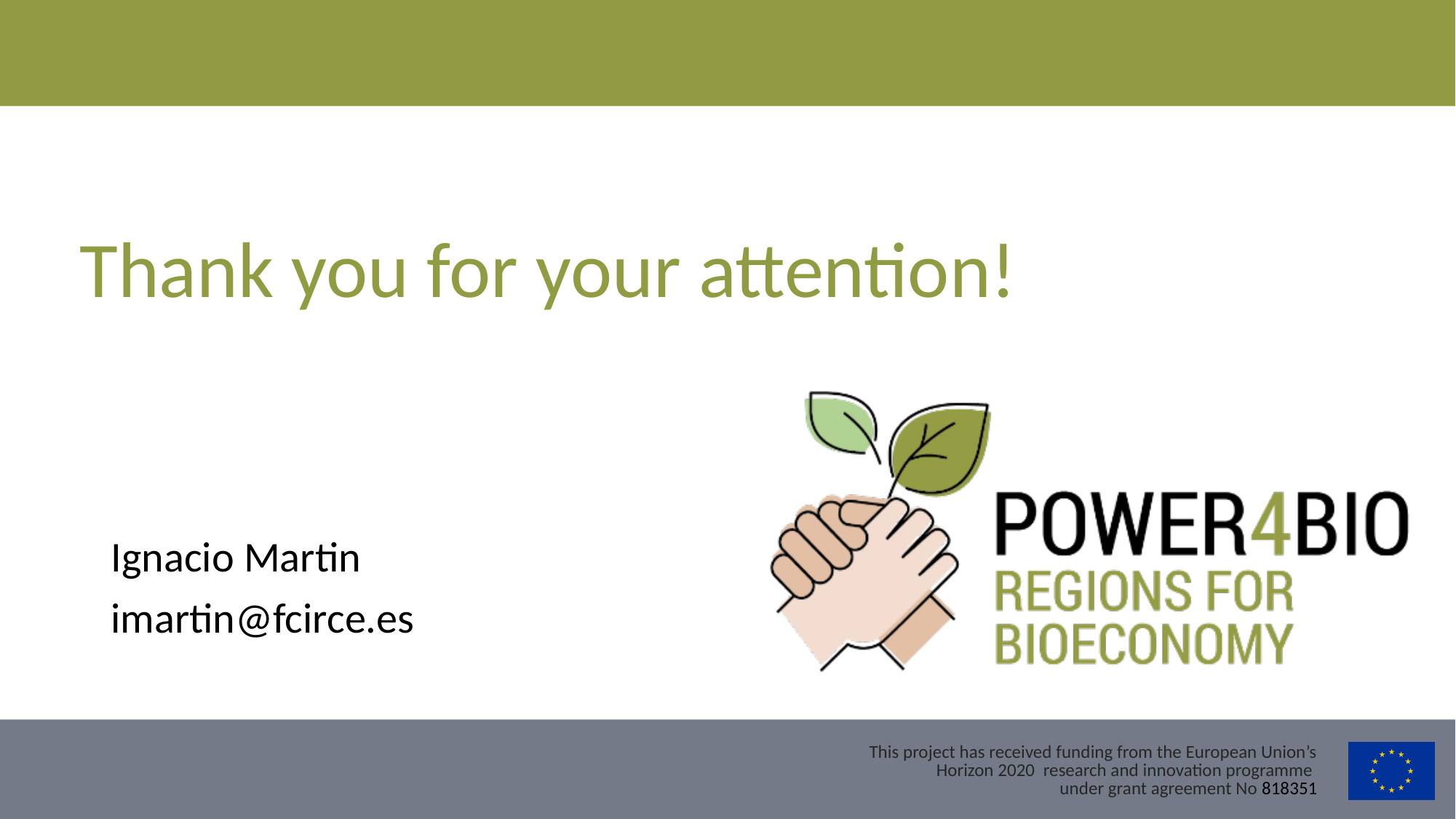

# Thank you for your attention!
Ignacio Martin
imartin@fcirce.es